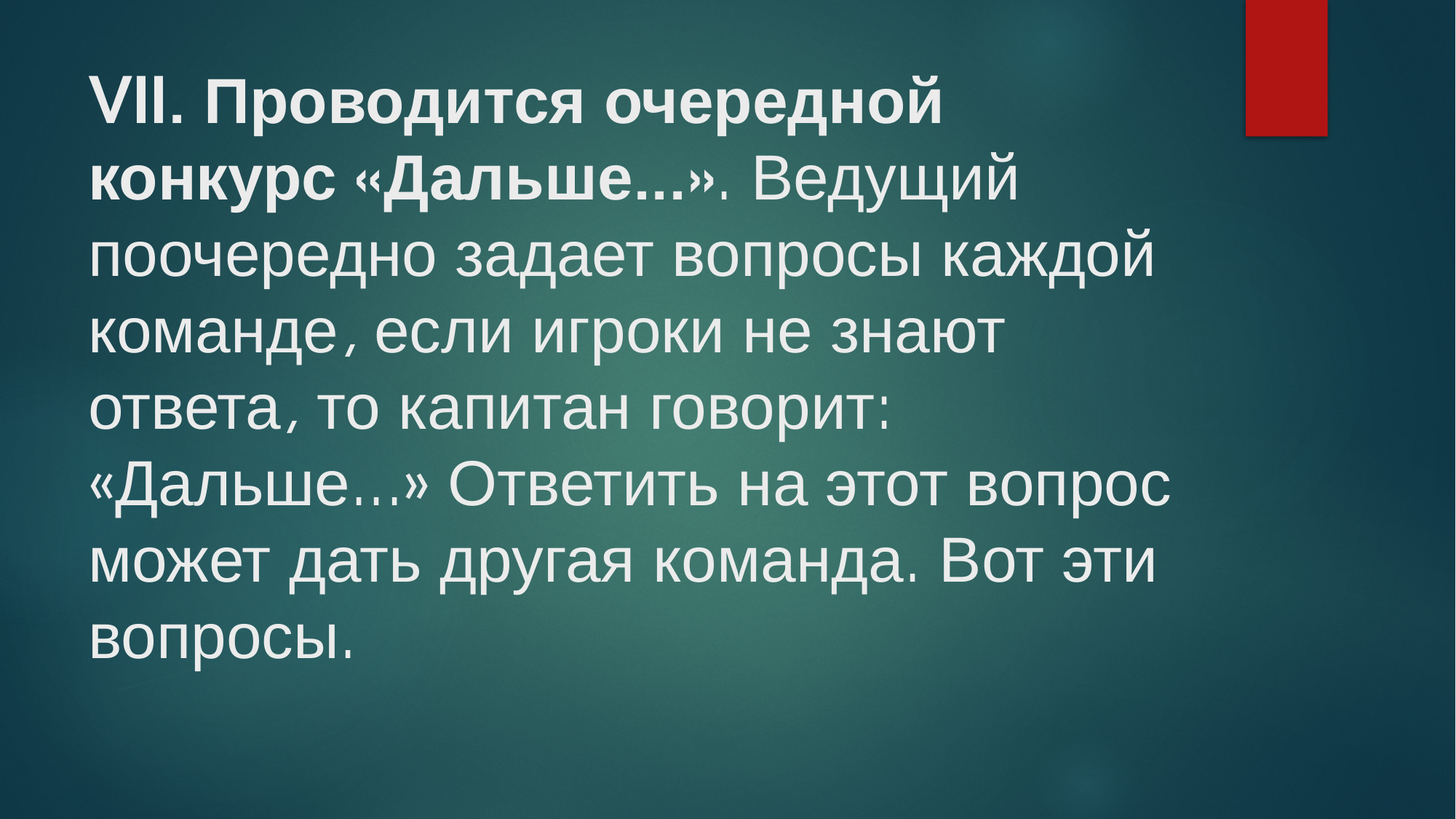

# VII. Проводится очередной конкурс «Дальше...». Ведущий поочередно задает вопросы каждой команде, если игроки не знают ответа, то капитан говорит: «Дальше...» Ответить на этот вопрос может дать другая команда. Вот эти вопросы.